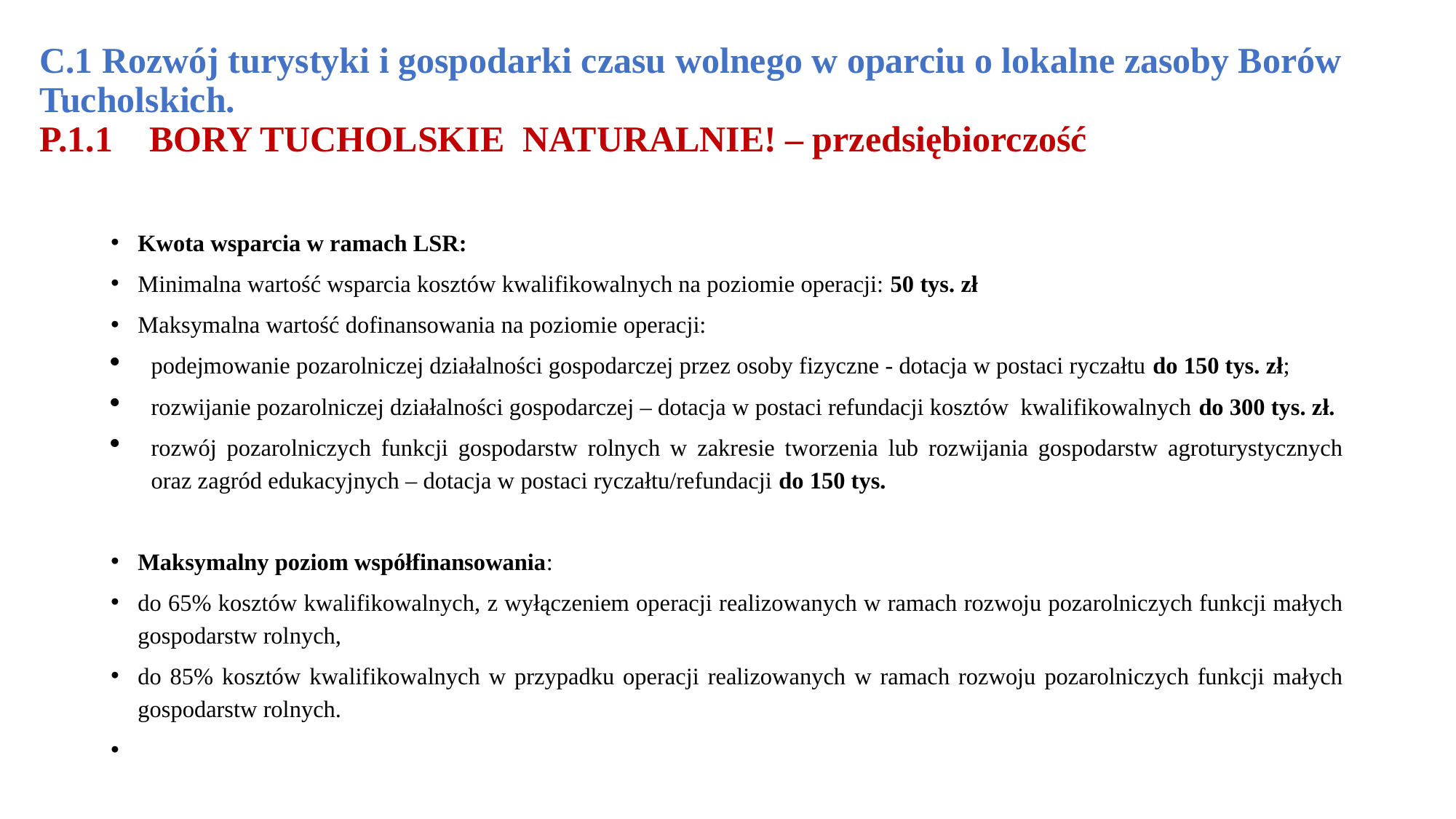

# C.1 Rozwój turystyki i gospodarki czasu wolnego w oparciu o lokalne zasoby Borów Tucholskich. P.1.1    BORY TUCHOLSKIE  NATURALNIE! – przedsiębiorczość
Kwota wsparcia w ramach LSR:
Minimalna wartość wsparcia kosztów kwalifikowalnych na poziomie operacji: 50 tys. zł
Maksymalna wartość dofinansowania na poziomie operacji:
podejmowanie pozarolniczej działalności gospodarczej przez osoby fizyczne - dotacja w postaci ryczałtu do 150 tys. zł;
rozwijanie pozarolniczej działalności gospodarczej – dotacja w postaci refundacji kosztów  kwalifikowalnych do 300 tys. zł.
rozwój pozarolniczych funkcji gospodarstw rolnych w zakresie tworzenia lub rozwijania gospodarstw agroturystycznych oraz zagród edukacyjnych – dotacja w postaci ryczałtu/refundacji do 150 tys.

Maksymalny poziom współfinansowania:
do 65% kosztów kwalifikowalnych, z wyłączeniem operacji realizowanych w ramach rozwoju pozarolniczych funkcji małych gospodarstw rolnych,
do 85% kosztów kwalifikowalnych w przypadku operacji realizowanych w ramach rozwoju pozarolniczych funkcji małych gospodarstw rolnych.